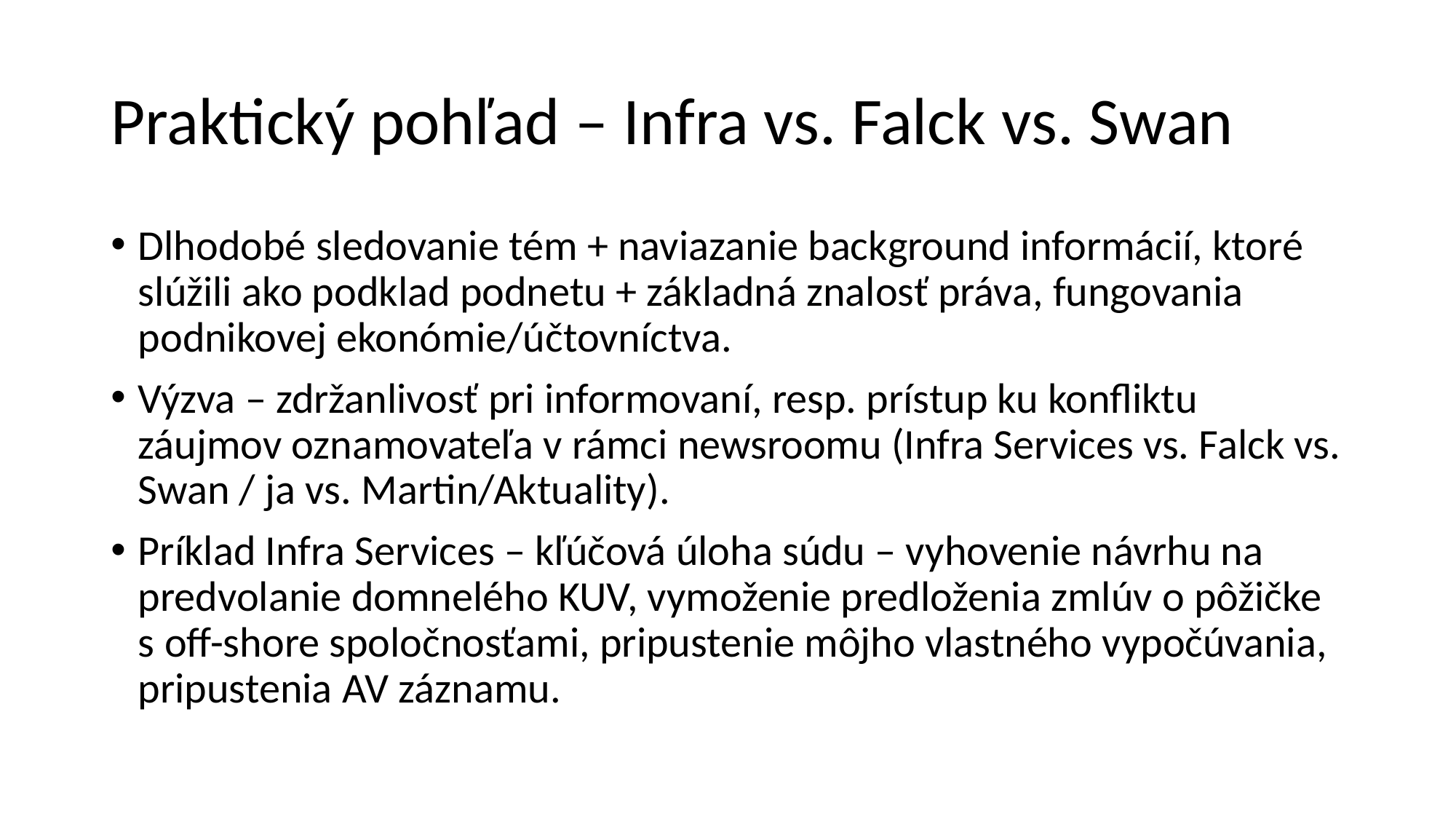

# Praktický pohľad – Infra vs. Falck vs. Swan
Dlhodobé sledovanie tém + naviazanie background informácií, ktoré slúžili ako podklad podnetu + základná znalosť práva, fungovania podnikovej ekonómie/účtovníctva.
Výzva – zdržanlivosť pri informovaní, resp. prístup ku konfliktu záujmov oznamovateľa v rámci newsroomu (Infra Services vs. Falck vs. Swan / ja vs. Martin/Aktuality).
Príklad Infra Services – kľúčová úloha súdu – vyhovenie návrhu na predvolanie domnelého KUV, vymoženie predloženia zmlúv o pôžičke s off-shore spoločnosťami, pripustenie môjho vlastného vypočúvania, pripustenia AV záznamu.